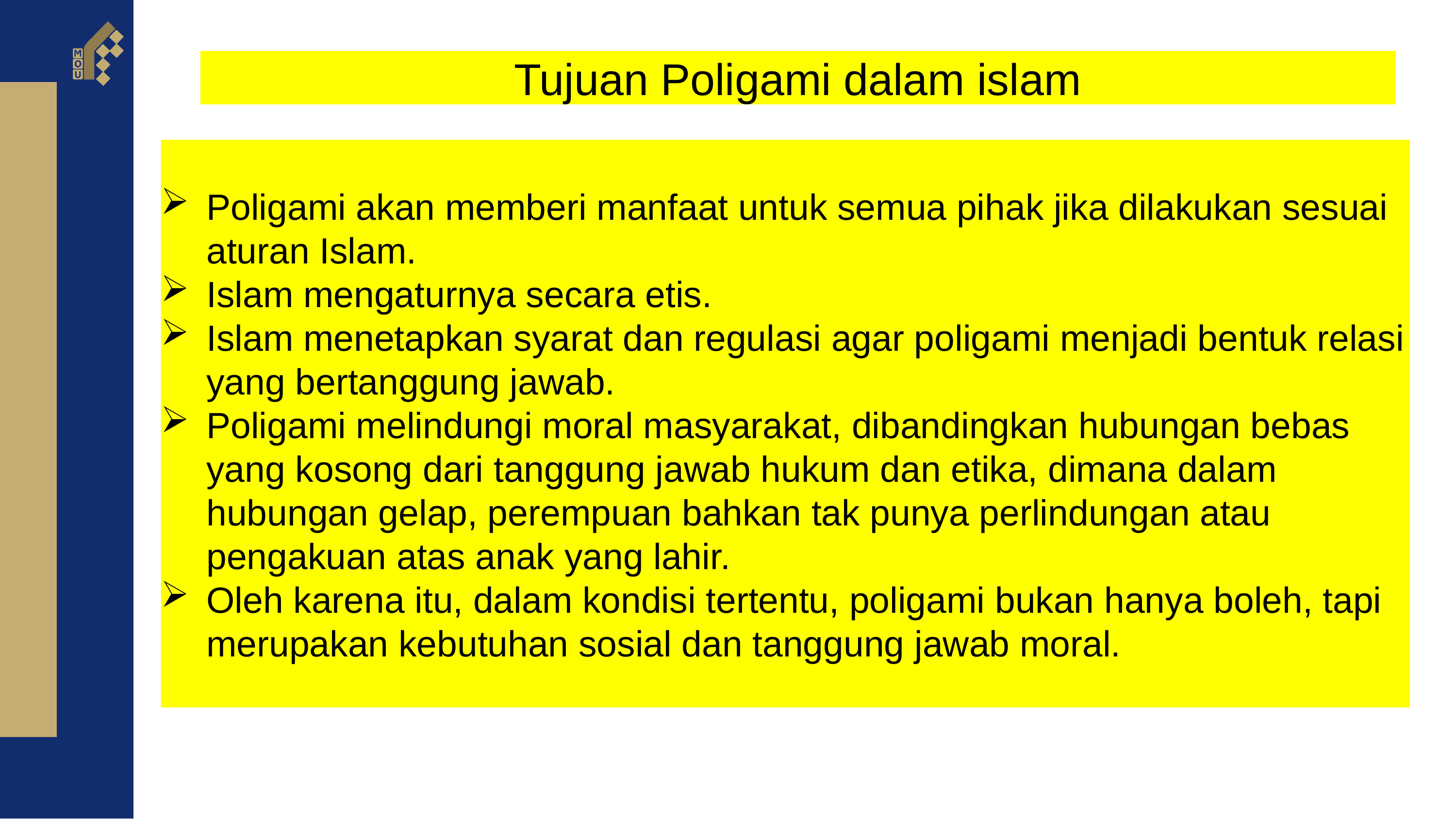

Tujuan Poligami dalam islam

Poligami akan memberi manfaat untuk semua pihak jika dilakukan sesuai aturan Islam.
Islam mengaturnya secara etis.
Islam menetapkan syarat dan regulasi agar poligami menjadi bentuk relasi yang bertanggung jawab.
Poligami melindungi moral masyarakat, dibandingkan hubungan bebas yang kosong dari tanggung jawab hukum dan etika, dimana dalam hubungan gelap, perempuan bahkan tak punya perlindungan atau pengakuan atas anak yang lahir.
Oleh karena itu, dalam kondisi tertentu, poligami bukan hanya boleh, tapi merupakan kebutuhan sosial dan tanggung jawab moral.